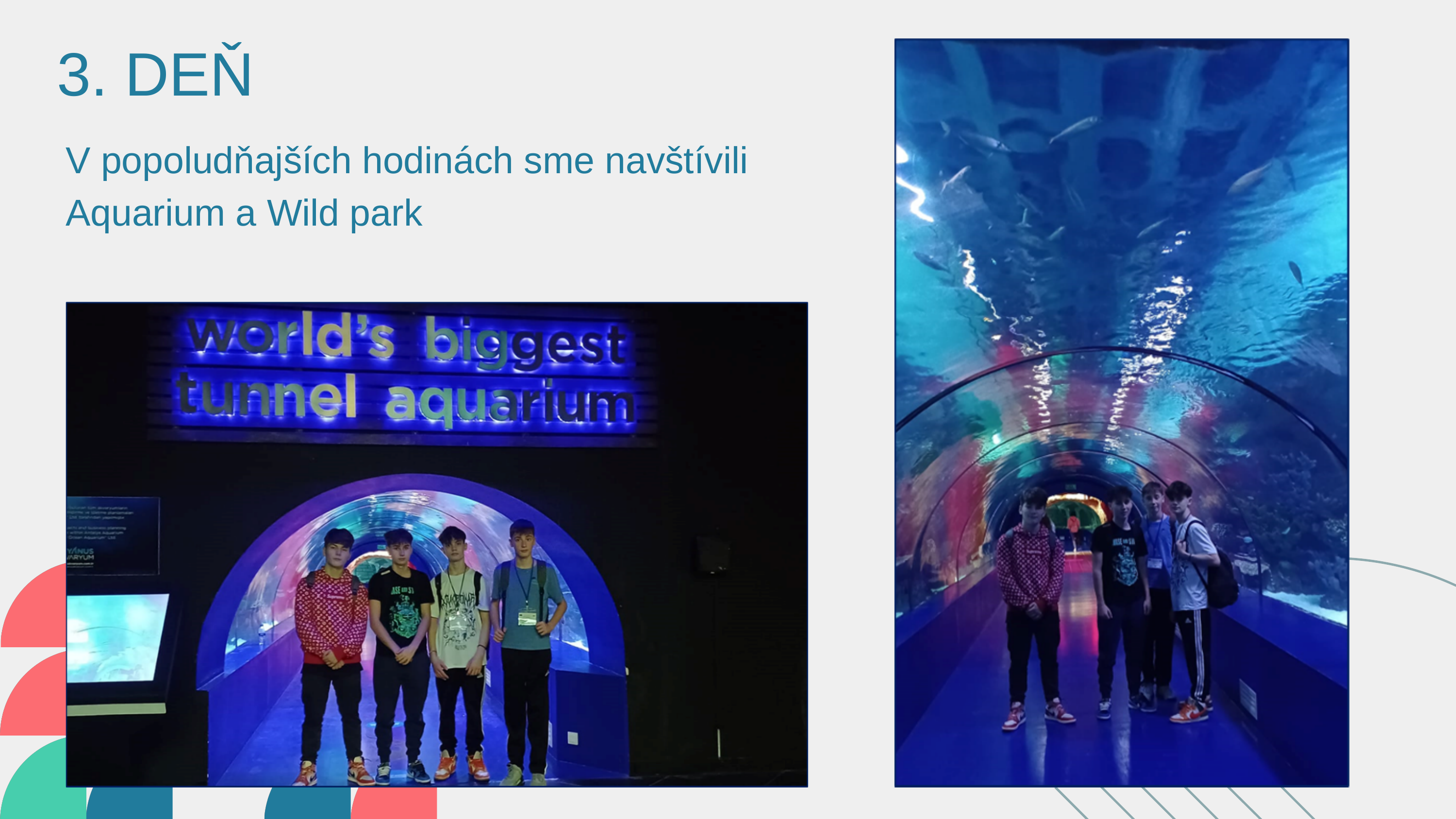

3. DEŇ
V popoludňajších hodinách sme navštívili
Aquarium a Wild park